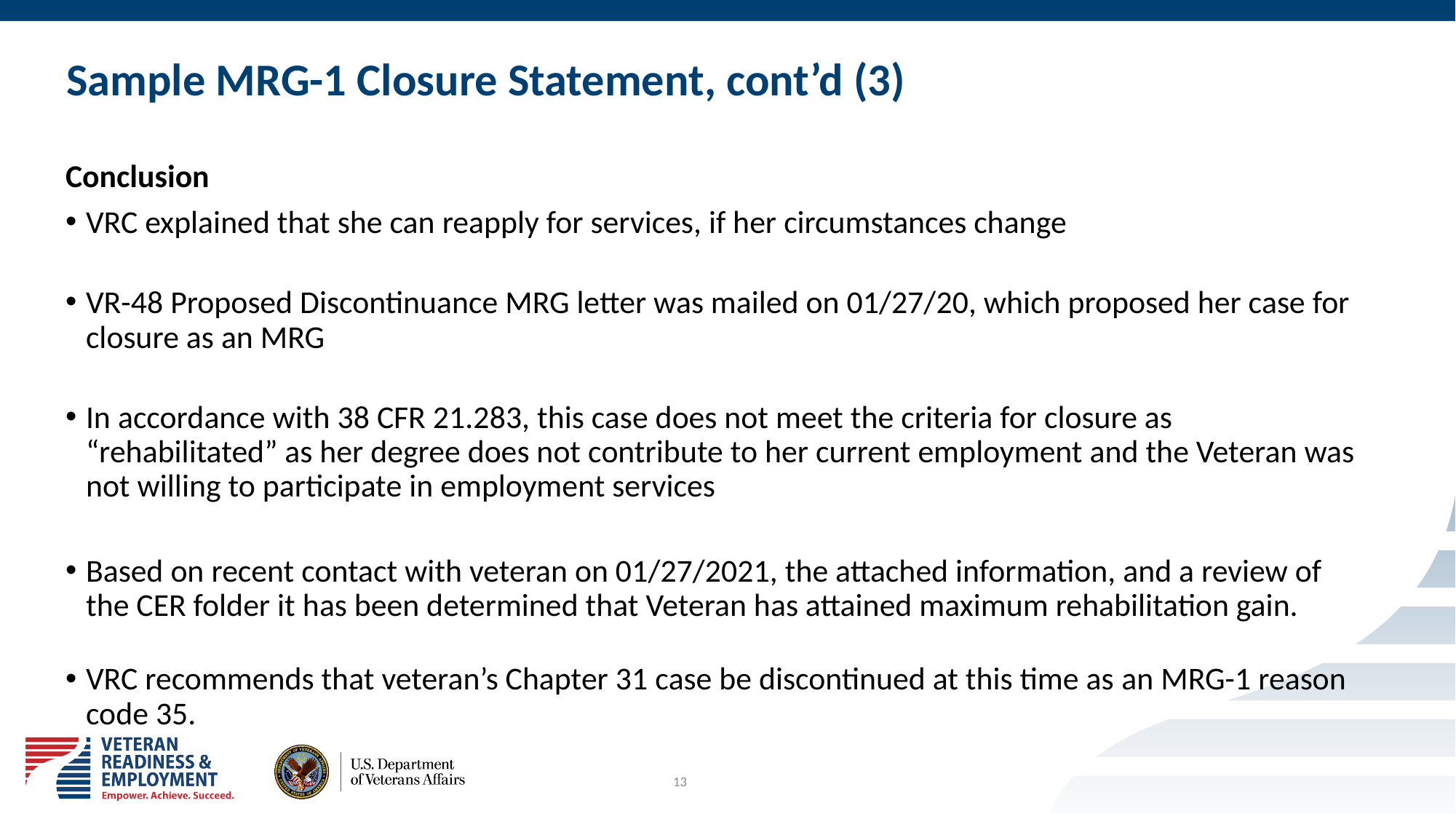

# Sample MRG-1 Closure Statement, cont’d (3)
Conclusion
VRC explained that she can reapply for services, if her circumstances change
VR-48 Proposed Discontinuance MRG letter was mailed on 01/27/20, which proposed her case for closure as an MRG
In accordance with 38 CFR 21.283, this case does not meet the criteria for closure as “rehabilitated” as her degree does not contribute to her current employment and the Veteran was not willing to participate in employment services

Based on recent contact with veteran on 01/27/2021, the attached information, and a review of the CER folder it has been determined that Veteran has attained maximum rehabilitation gain.
VRC recommends that veteran’s Chapter 31 case be discontinued at this time as an MRG-1 reason code 35.
13